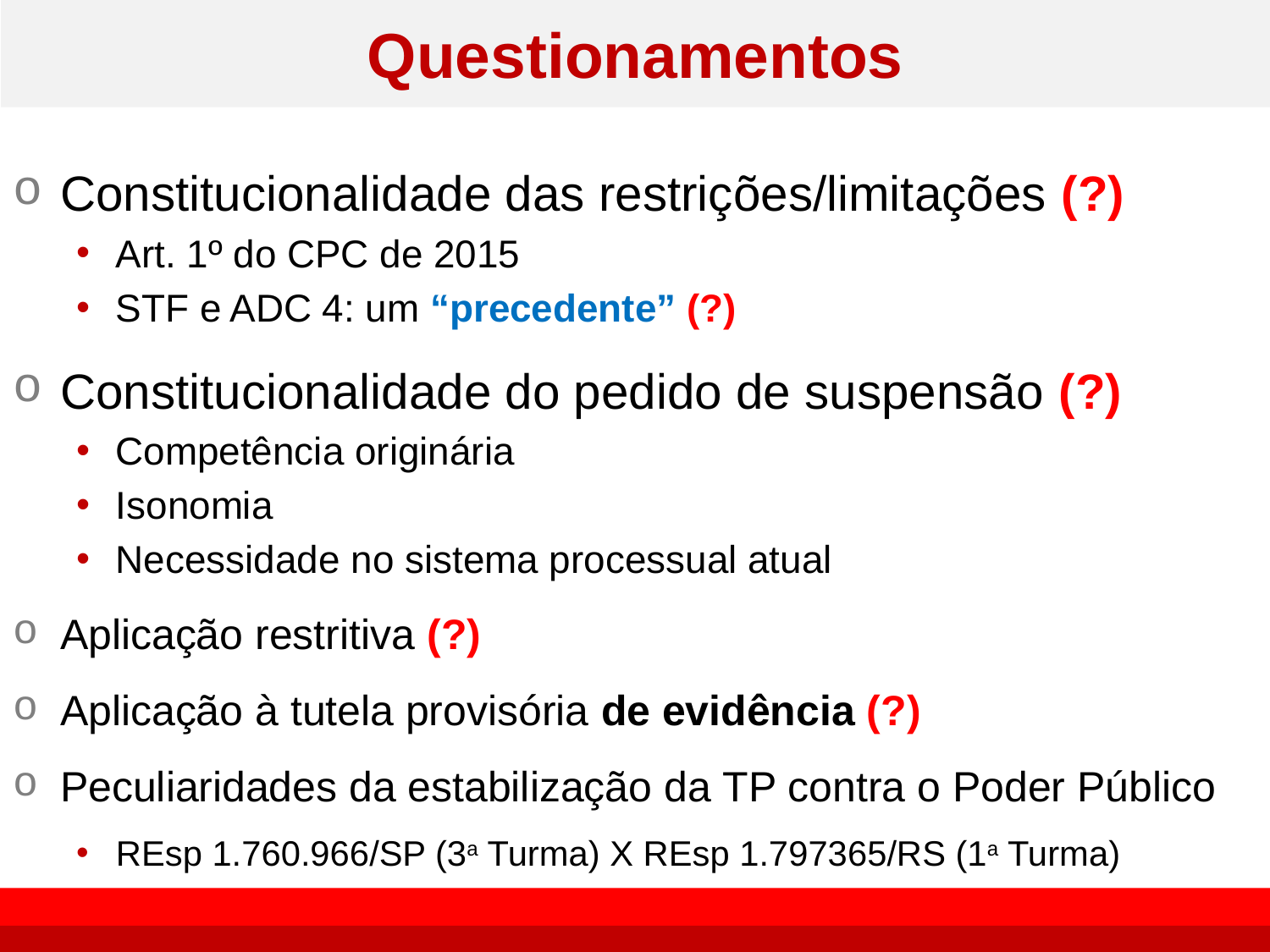

# Questionamentos
Constitucionalidade das restrições/limitações (?)
Art. 1º do CPC de 2015
STF e ADC 4: um “precedente” (?)
Constitucionalidade do pedido de suspensão (?)
Competência originária
Isonomia
Necessidade no sistema processual atual
Aplicação restritiva (?)
Aplicação à tutela provisória de evidência (?)
Peculiaridades da estabilização da TP contra o Poder Público
REsp 1.760.966/SP (3a Turma) X REsp 1.797365/RS (1a Turma)